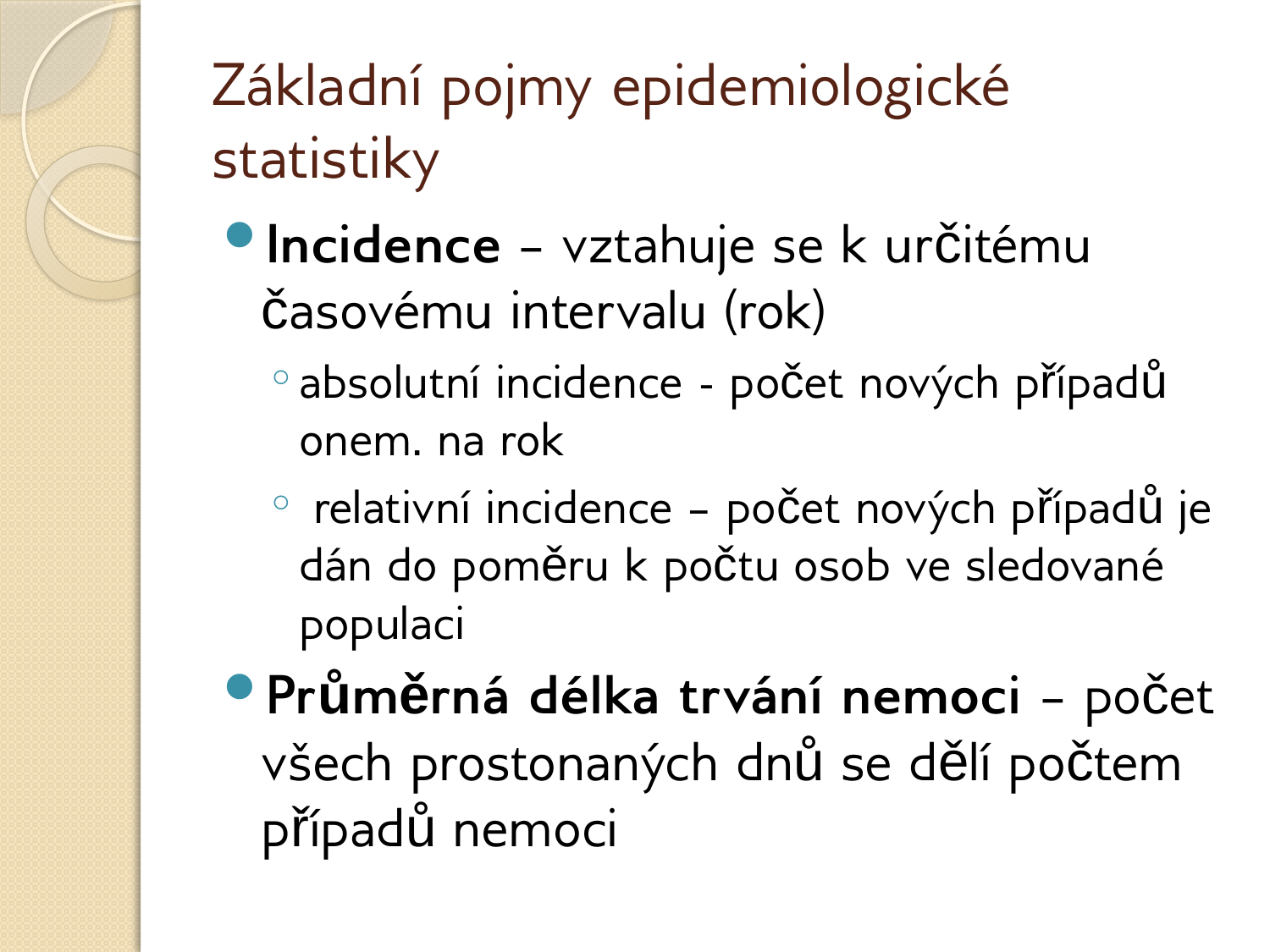

# Základní pojmy epidemiologické statistiky
Incidence – vztahuje se k určitému časovému intervalu (rok)
absolutní incidence - počet nových případů onem. na rok
 relativní incidence – počet nových případů je dán do poměru k počtu osob ve sledované populaci
Průměrná délka trvání nemoci – počet všech prostonaných dnů se dělí počtem případů nemoci